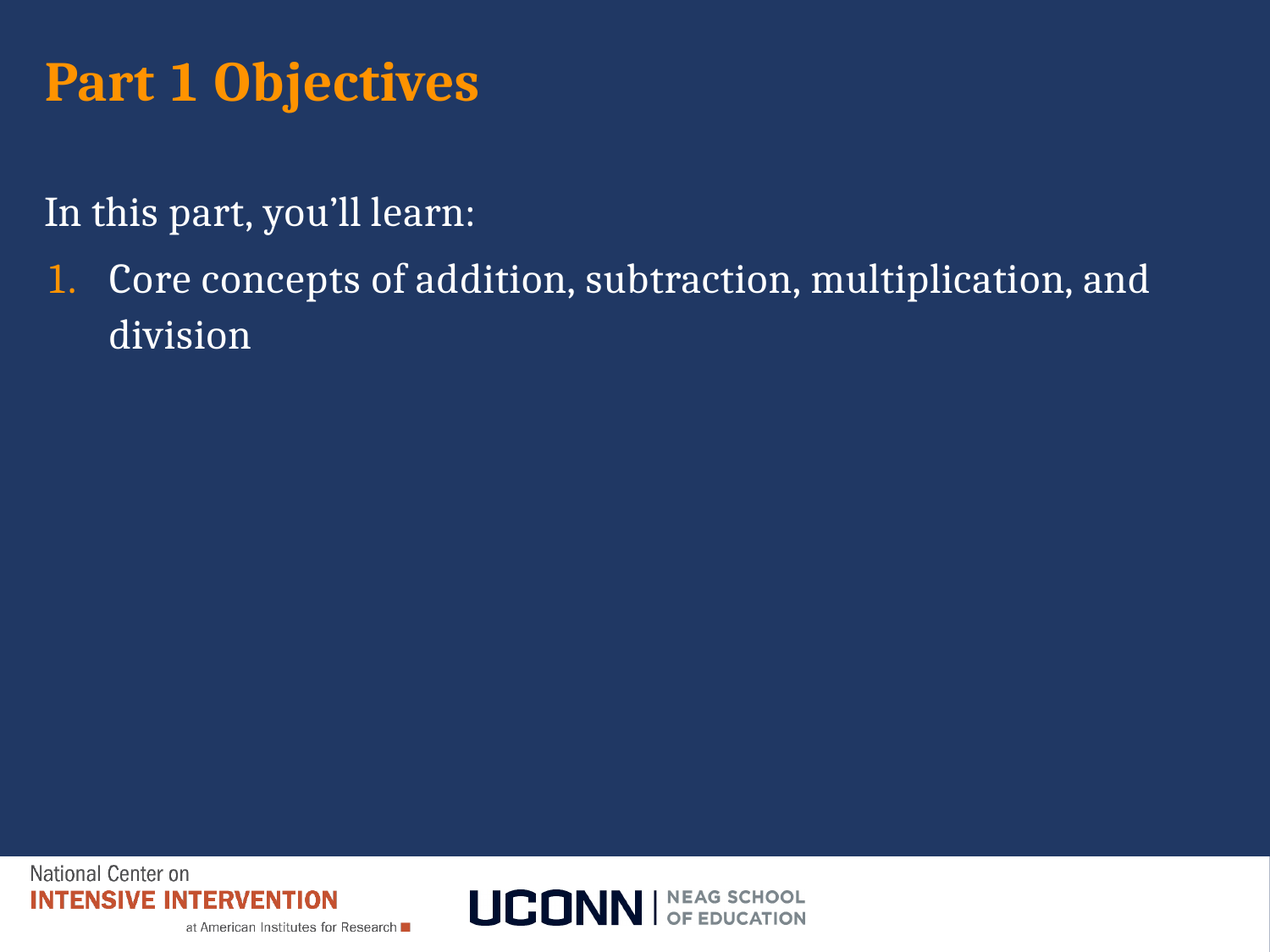

# Part 1 Objectives
In this part, you’ll learn:
Core concepts of addition, subtraction, multiplication, and division